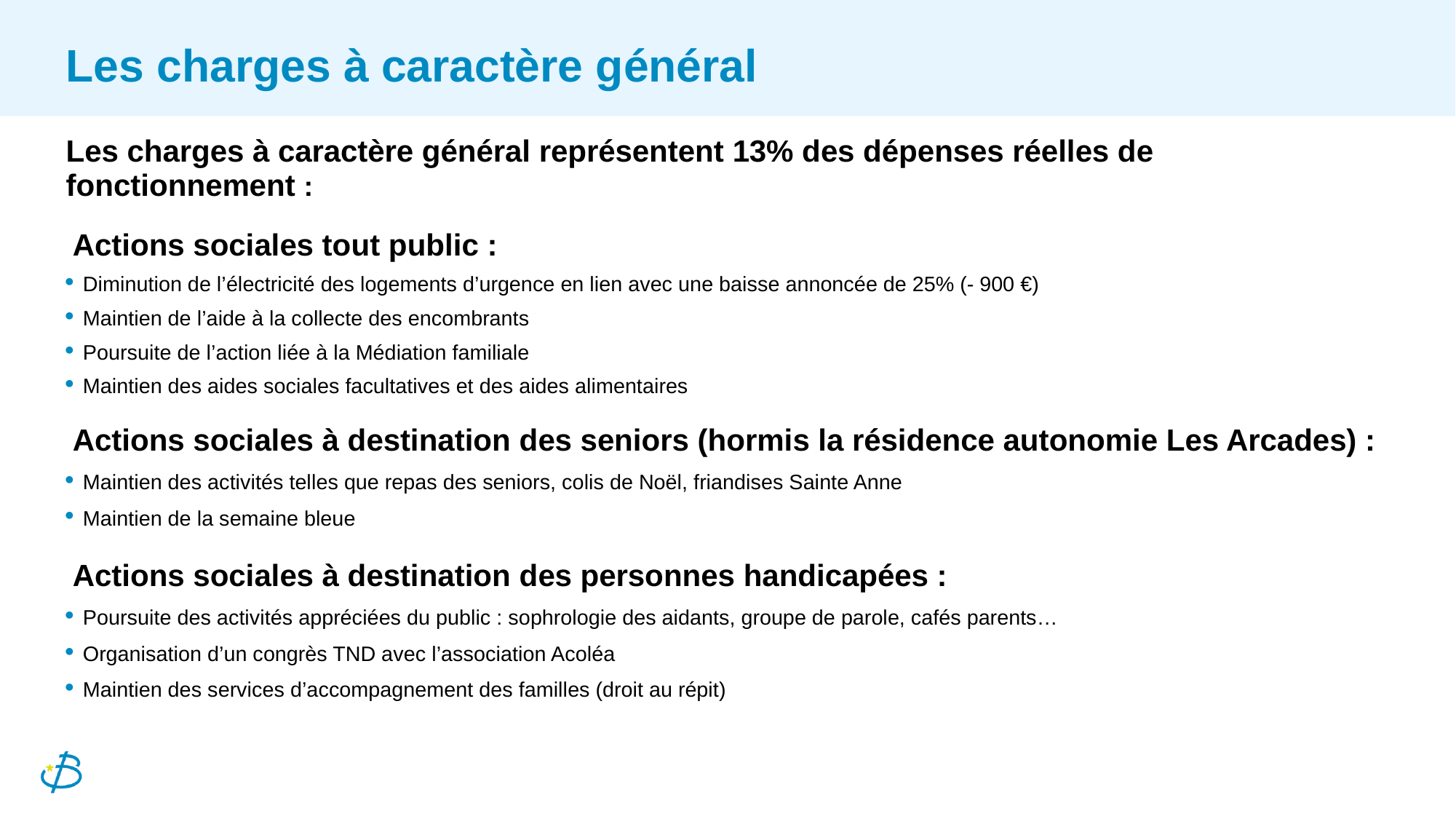

# Les charges à caractère général
Les charges à caractère général représentent 13% des dépenses réelles de fonctionnement :
Actions sociales tout public :
Diminution de l’électricité des logements d’urgence en lien avec une baisse annoncée de 25% (- 900 €)
Maintien de l’aide à la collecte des encombrants
Poursuite de l’action liée à la Médiation familiale
Maintien des aides sociales facultatives et des aides alimentaires
Actions sociales à destination des seniors (hormis la résidence autonomie Les Arcades) :
Maintien des activités telles que repas des seniors, colis de Noël, friandises Sainte Anne
Maintien de la semaine bleue
Actions sociales à destination des personnes handicapées :
Poursuite des activités appréciées du public : sophrologie des aidants, groupe de parole, cafés parents…
Organisation d’un congrès TND avec l’association Acoléa
Maintien des services d’accompagnement des familles (droit au répit)